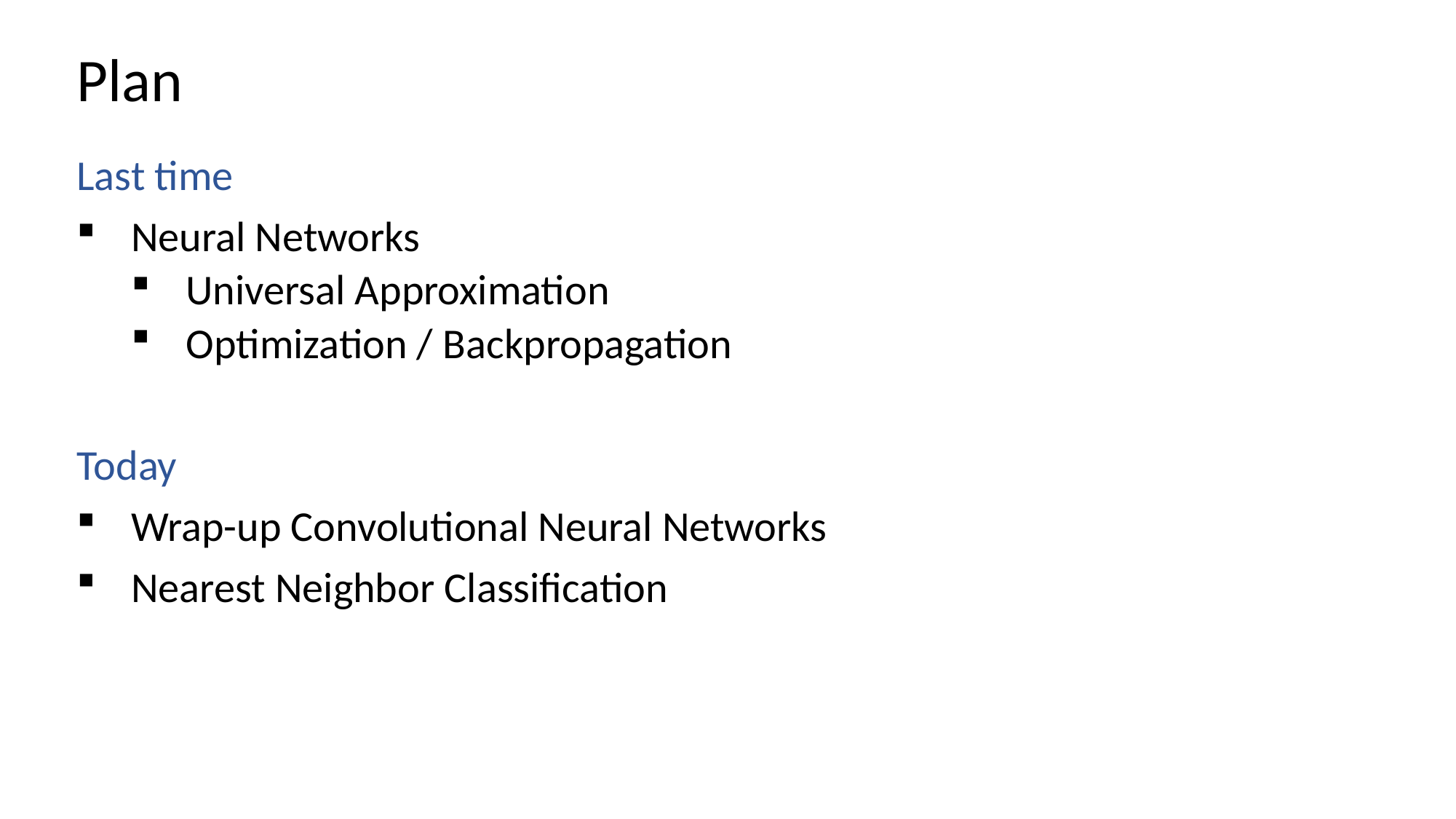

# Plan

Last time
Neural Networks
Universal Approximation
Optimization / Backpropagation

Today
Wrap-up Convolutional Neural Networks
Nearest Neighbor Classification